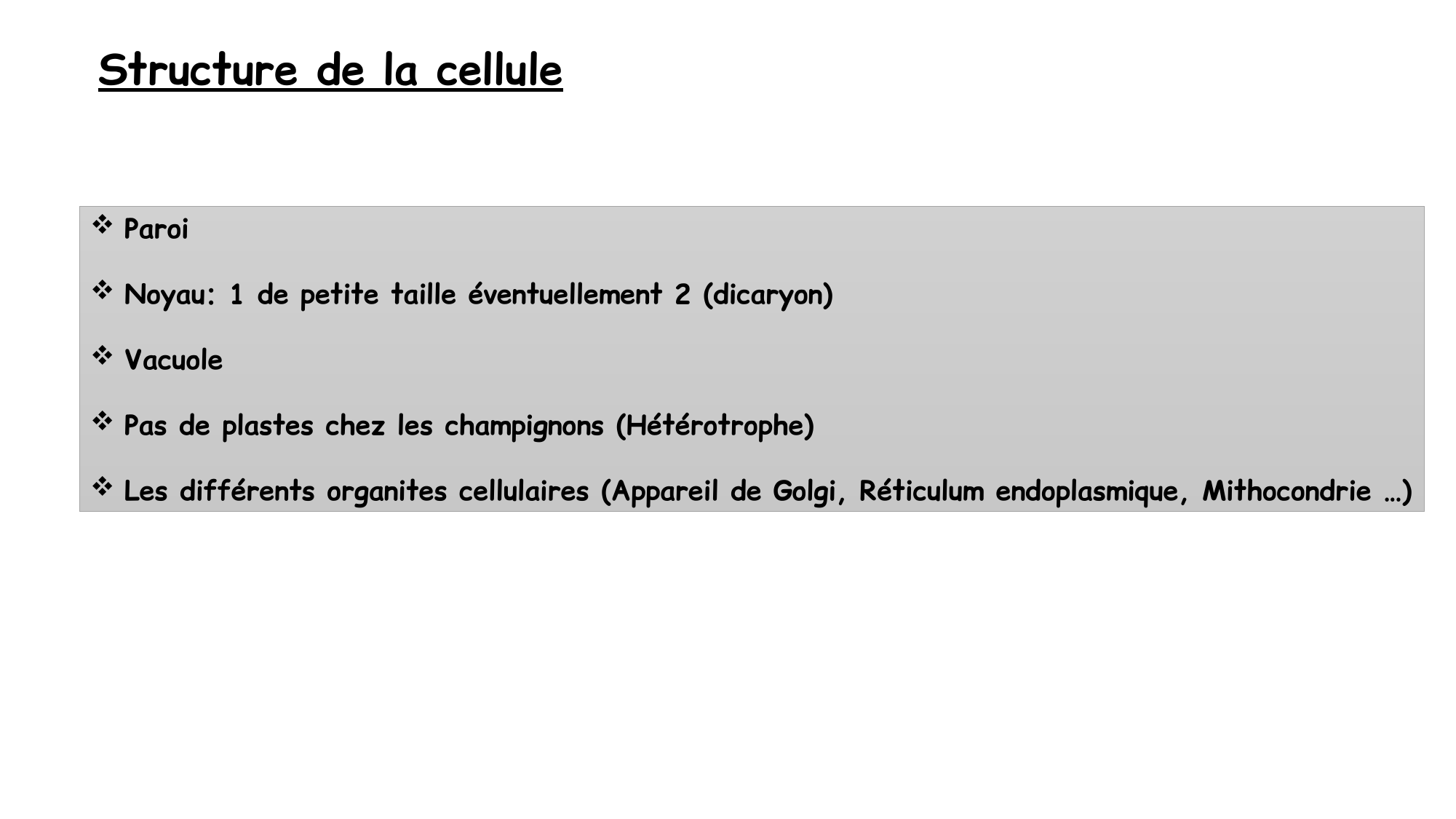

Structure de la cellule
Paroi

Noyau: 1 de petite taille éventuellement 2 (dicaryon)

Vacuole

Pas de plastes chez les champignons (Hétérotrophe)

Les différents organites cellulaires (Appareil de Golgi, Réticulum endoplasmique, Mithocondrie …)